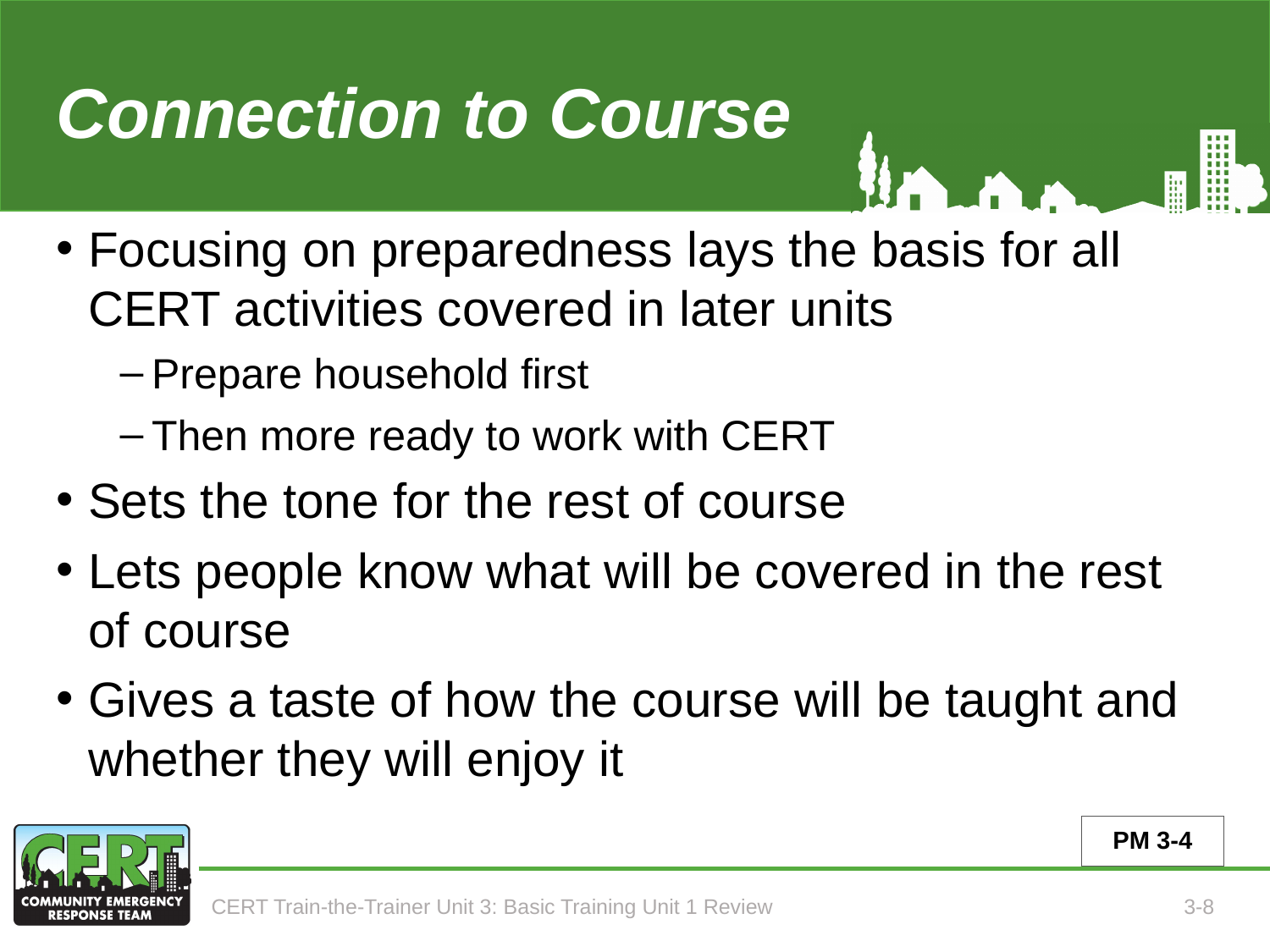

# Connection to Course
Focusing on preparedness lays the basis for all CERT activities covered in later units
Prepare household first
Then more ready to work with CERT
Sets the tone for the rest of course
Lets people know what will be covered in the rest of course
Gives a taste of how the course will be taught and whether they will enjoy it
PM 3-4
CERT Train-the-Trainer Unit 3: Basic Training Unit 1 Review
3-8